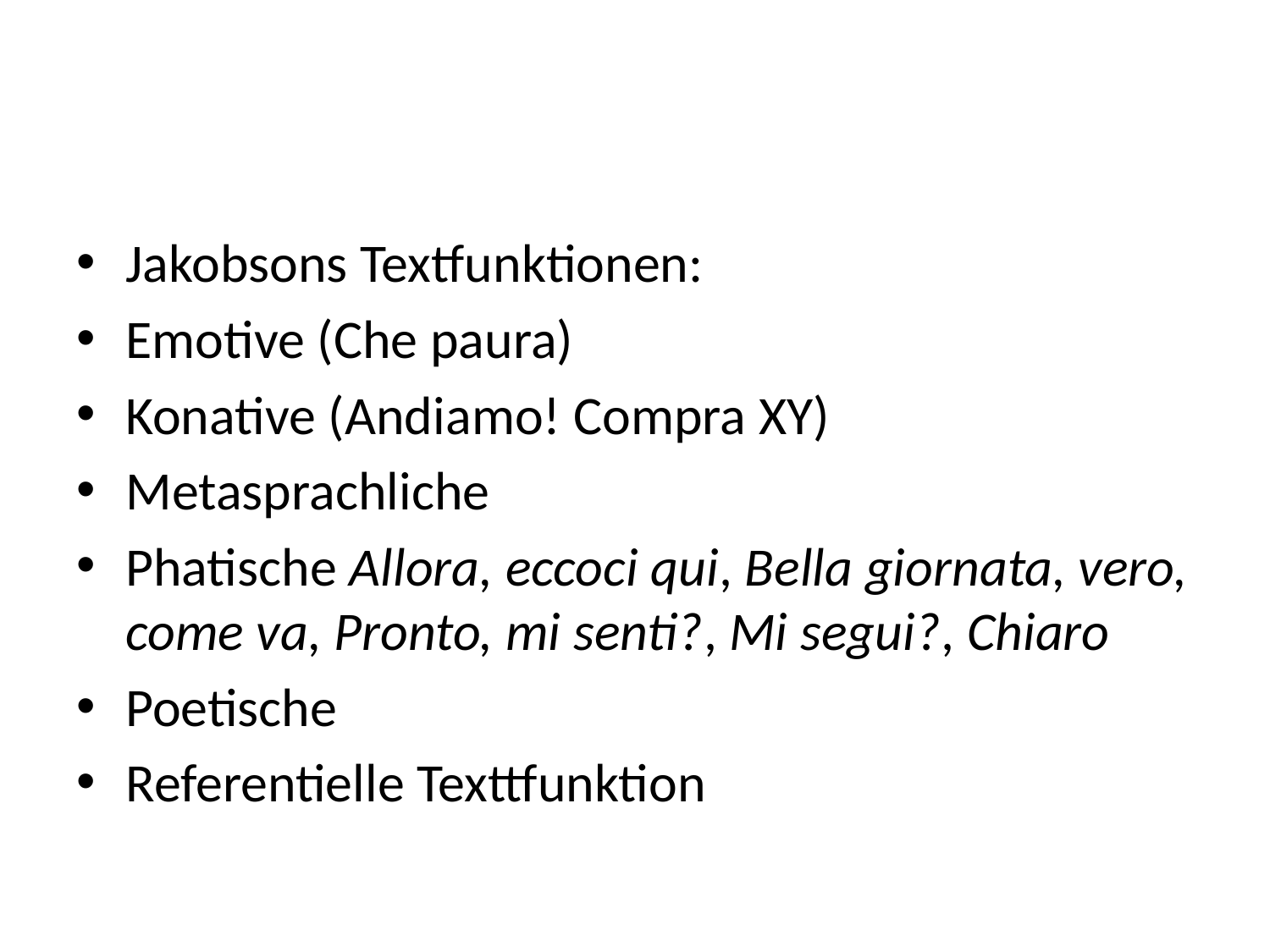

#
Jakobsons Textfunktionen:
Emotive (Che paura)
Konative (Andiamo! Compra XY)
Metasprachliche
Phatische Allora, eccoci qui, Bella giornata, vero, come va, Pronto, mi senti?, Mi segui?, Chiaro
Poetische
Referentielle Texttfunktion